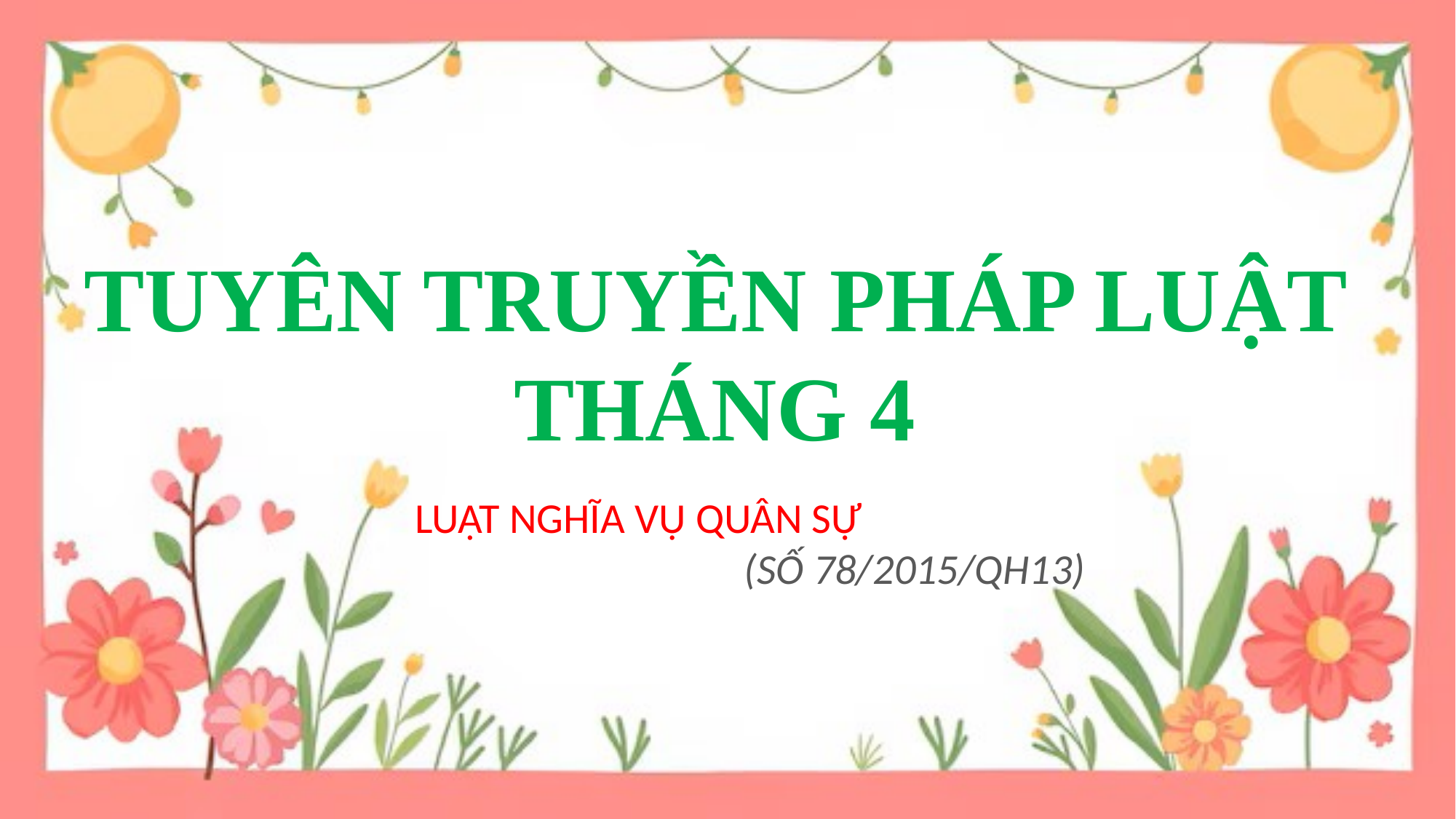

TUYÊN TRUYỀN PHÁP LUẬT THÁNG 4
LUẬT NGHĨA VỤ QUÂN SỰ
(SỐ 78/2015/QH13)